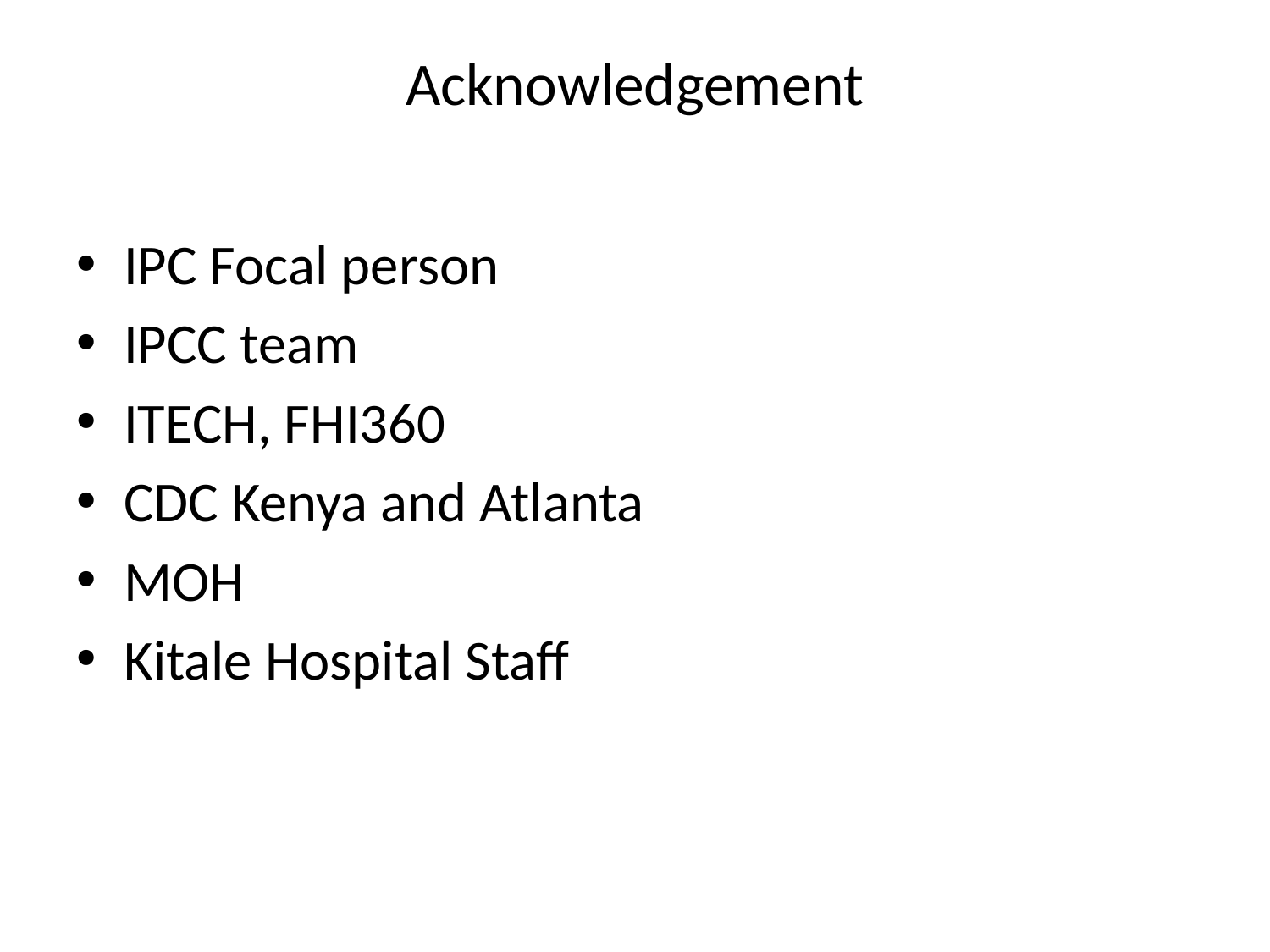

# Acknowledgement
IPC Focal person
IPCC team
ITECH, FHI360
CDC Kenya and Atlanta
MOH
Kitale Hospital Staff